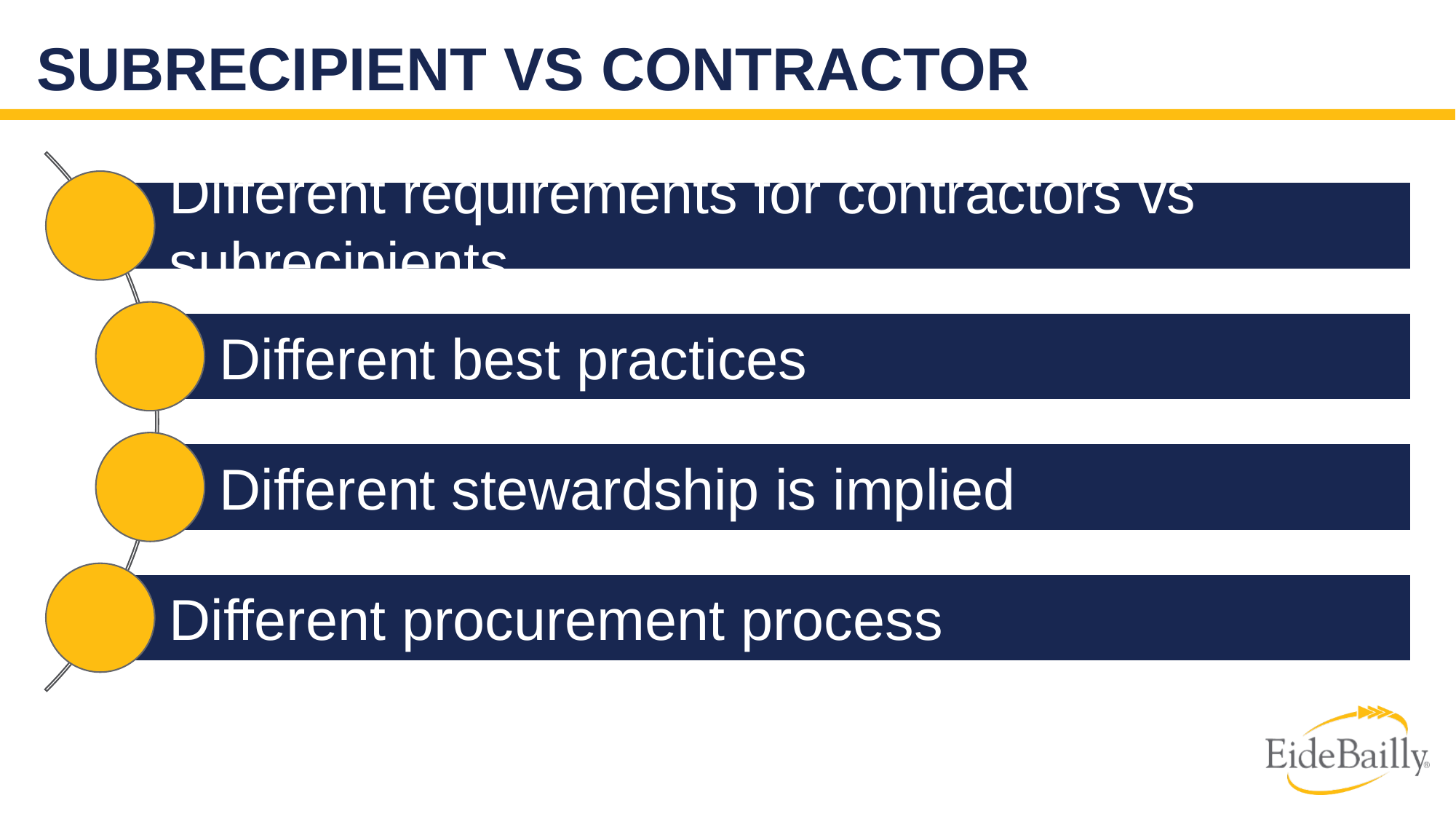

# Subrecipient vs contractor
Different requirements for contractors vs subrecipients
Different best practices
Different stewardship is implied
Different procurement process